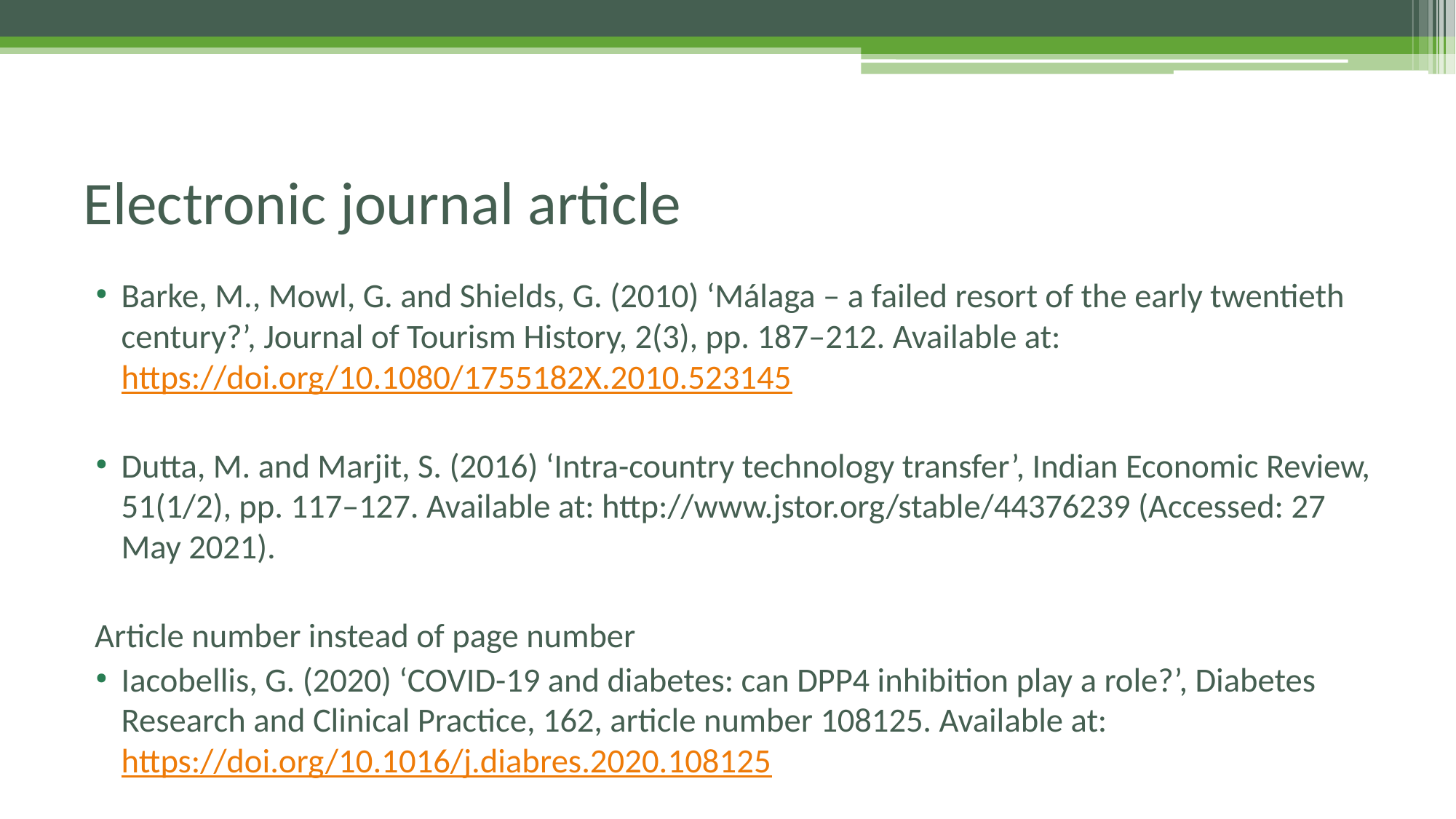

# Electronic journal article
Barke, M., Mowl, G. and Shields, G. (2010) ‘Málaga – a failed resort of the early twentieth century?’, Journal of Tourism History, 2(3), pp. 187–212. Available at: https://doi.org/10.1080/1755182X.2010.523145

Dutta, M. and Marjit, S. (2016) ‘Intra-country technology transfer’, Indian Economic Review, 51(1/2), pp. 117–127. Available at: http://www.jstor.org/stable/44376239 (Accessed: 27 May 2021).

Article number instead of page number
Iacobellis, G. (2020) ‘COVID-19 and diabetes: can DPP4 inhibition play a role?’, Diabetes Research and Clinical Practice, 162, article number 108125. Available at: https://doi.org/10.1016/j.diabres.2020.108125